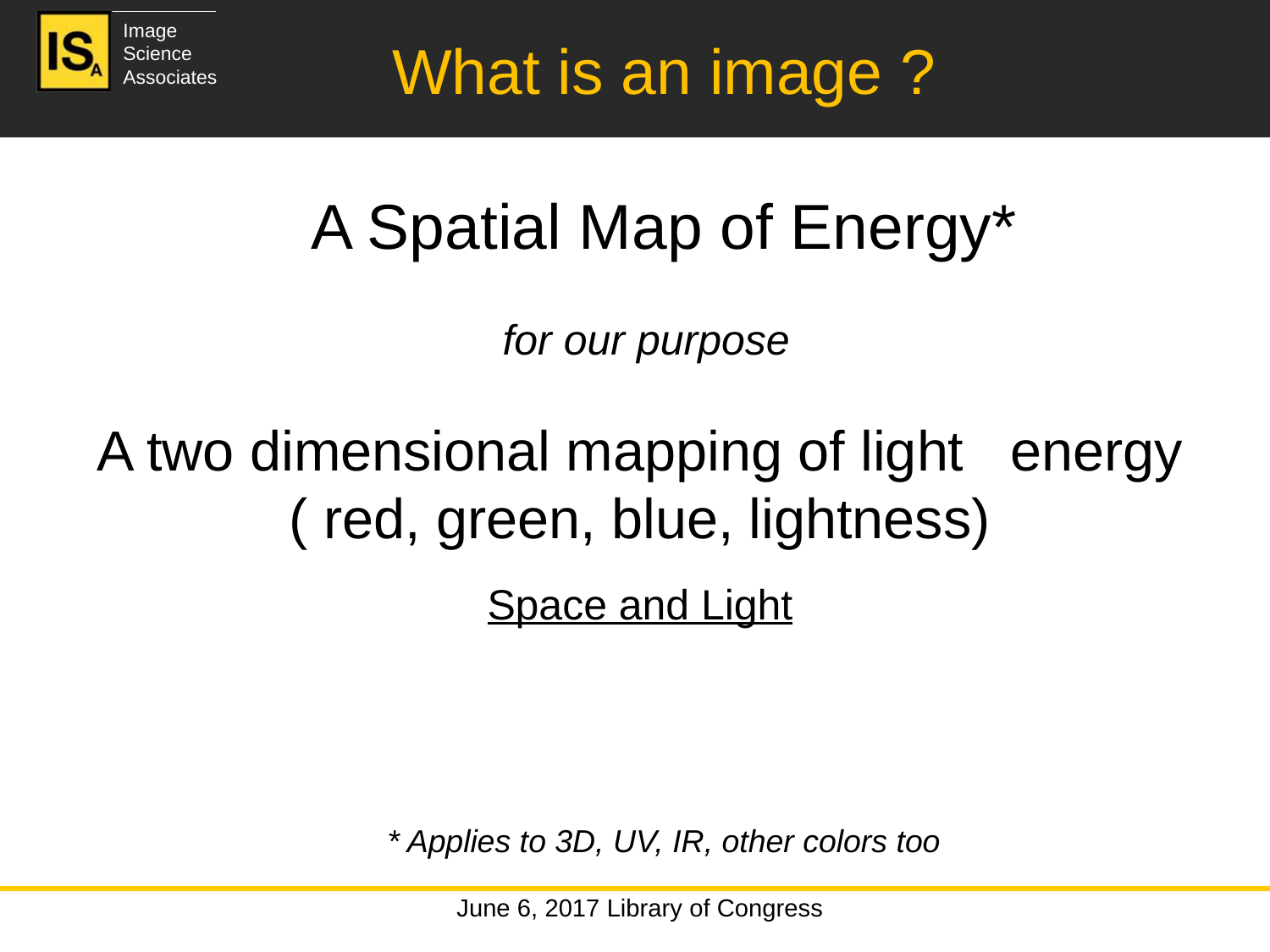

# What is an image ?
    A Spatial Map of Energy*

 for our purpose

A two dimensional mapping of light   energy ( red, green, blue, lightness)
Space and Light
* Applies to 3D, UV, IR, other colors too
June 6, 2017 Library of Congress